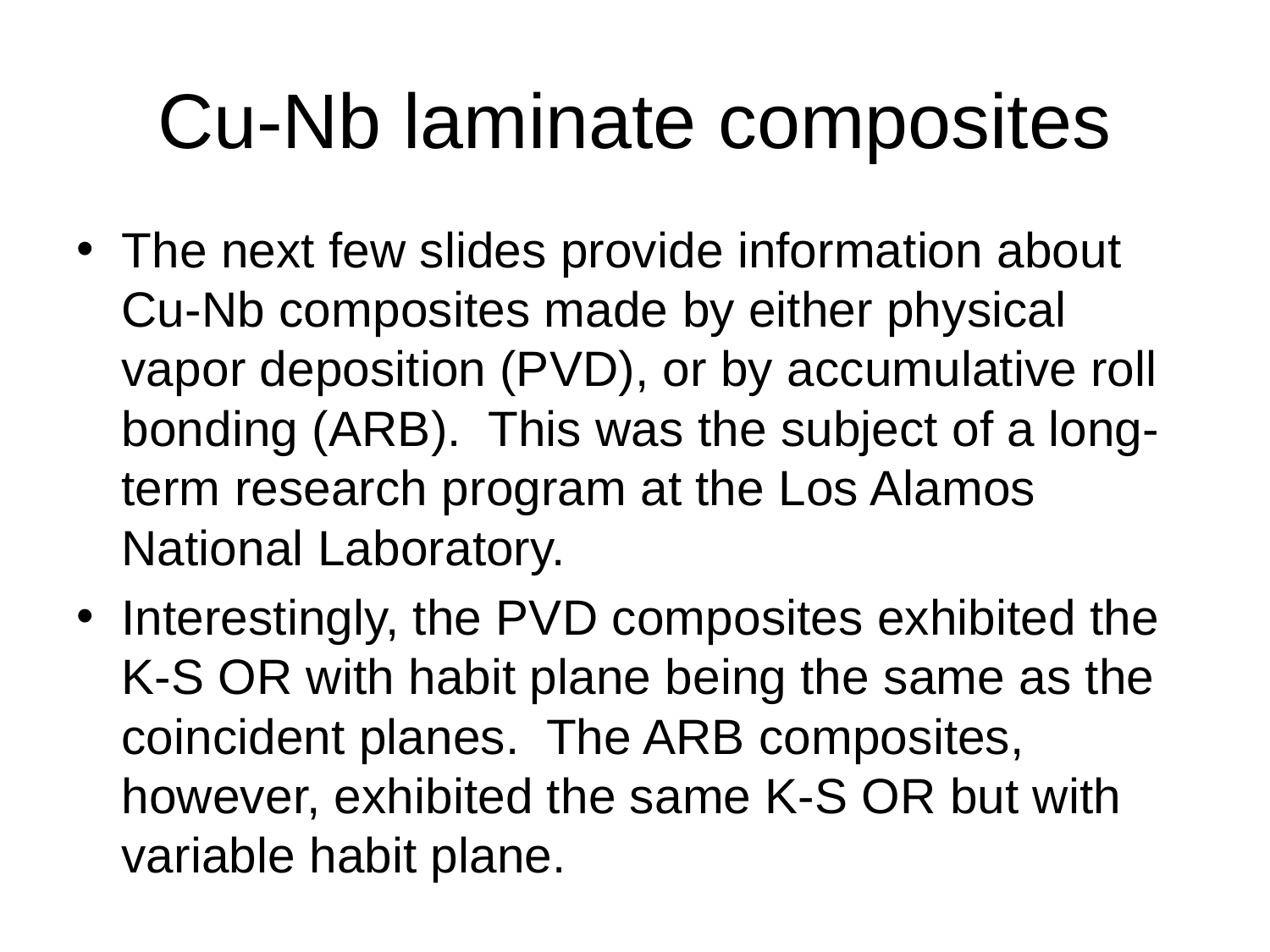

# Cu-Nb laminate composites
The next few slides provide information about Cu-Nb composites made by either physical vapor deposition (PVD), or by accumulative roll bonding (ARB).  This was the subject of a long-term research program at the Los Alamos National Laboratory.
Interestingly, the PVD composites exhibited the K-S OR with habit plane being the same as the coincident planes.  The ARB composites, however, exhibited the same K-S OR but with variable habit plane.